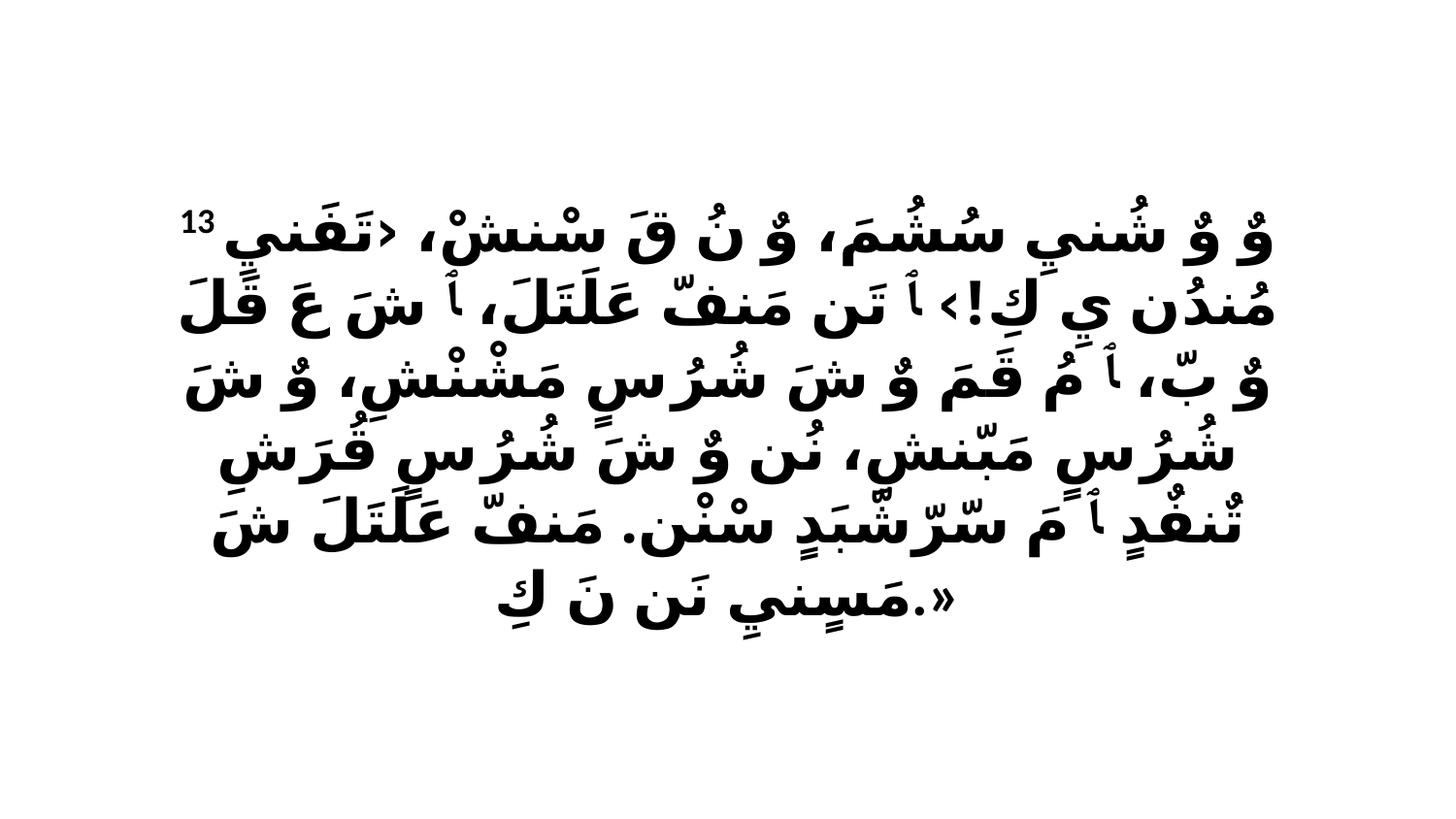

13 وٌ وٌ شُنيِ سُشُمَ، وٌ نُ قَ سْنشْ، ‹تَفَنيِ مُندُن يِ كِ!› ﭑ تَن مَنفّ عَلَتَلَ، ﭑ شَ عَ قَلَ وٌ بّ، ﭑ مُ قَمَ وٌ شَ شُرُ سٍ مَشْنْشِ، وٌ شَ شُرُ سٍ مَبّنشِ، نُن وٌ شَ شُرُ سٍ قُرَشِ تٌنفٌدٍ ﭑ مَ سّرّشّبَدٍ سْنْن. مَنفّ عَلَتَلَ شَ مَسٍنيِ نَن نَ كِ.»